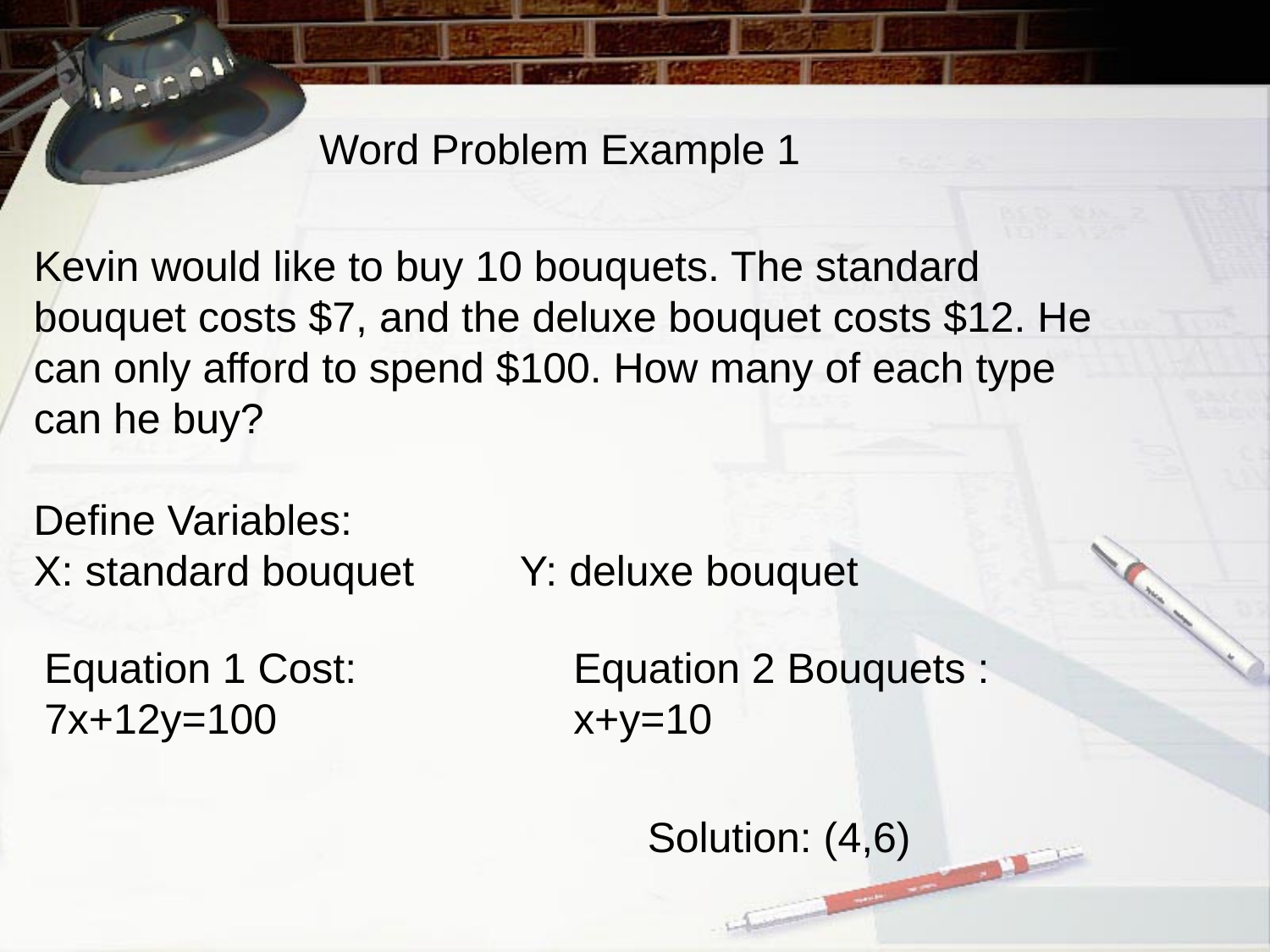

Word Problem Example 1
Kevin would like to buy 10 bouquets. The standard bouquet costs $7, and the deluxe bouquet costs $12. He can only afford to spend $100. How many of each type can he buy?
Define Variables:
X: standard bouquet         Y: deluxe bouquet
Equation 1 Cost:         7x+12y=100
Equation 2 Bouquets :
x+y=10
Solution: (4,6)